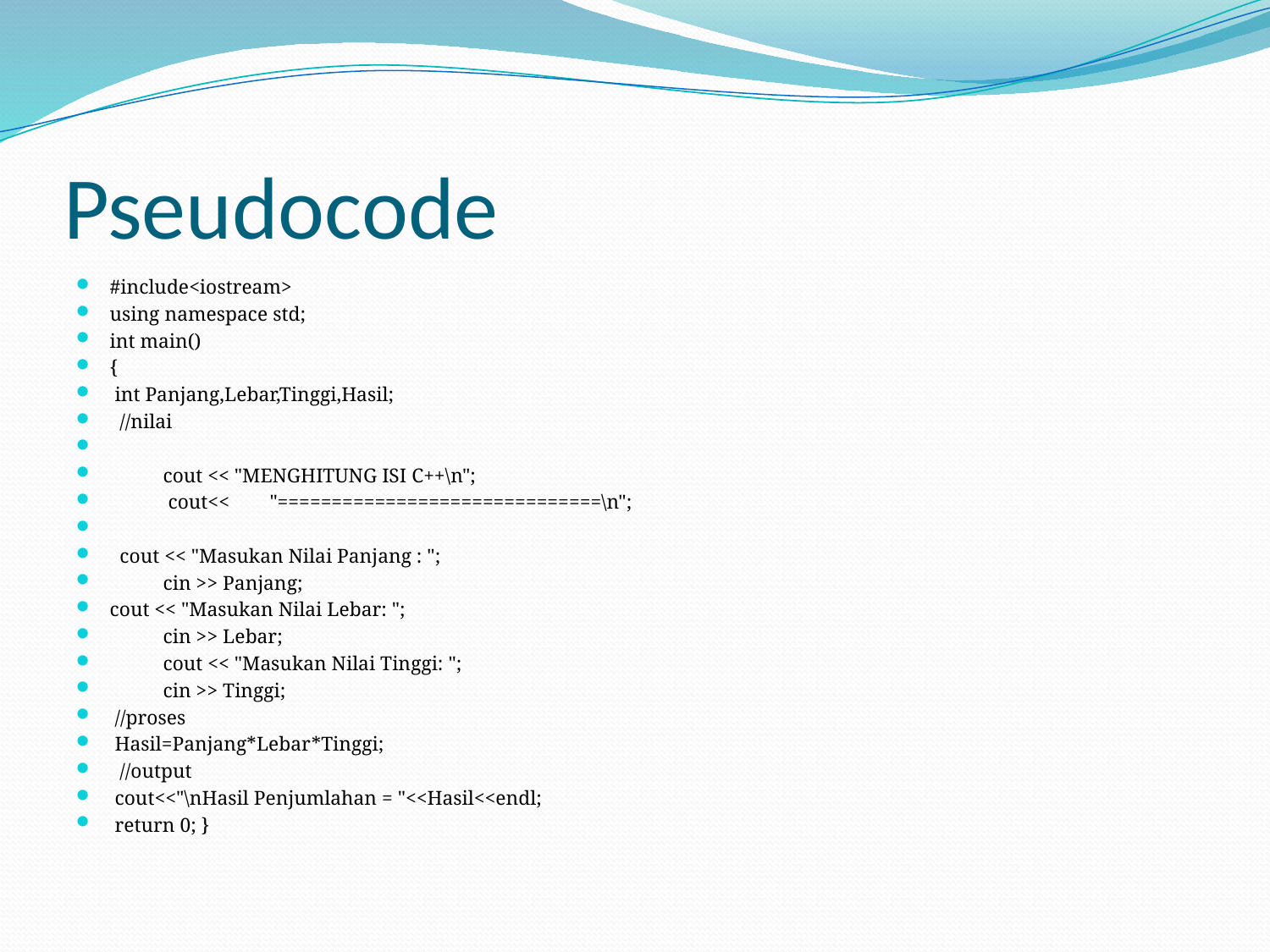

# Pseudocode
#include<iostream>
using namespace std;
int main()
{
 int Panjang,Lebar,Tinggi,Hasil;
  //nilai

	cout << "MENGHITUNG ISI C++\n";
	 cout<<	"==============================\n";

  cout << "Masukan Nilai Panjang : ";
	cin >> Panjang;
cout << "Masukan Nilai Lebar: ";
	cin >> Lebar;
	cout << "Masukan Nilai Tinggi: ";
	cin >> Tinggi;
 //proses
 Hasil=Panjang*Lebar*Tinggi;
  //output
 cout<<"\nHasil Penjumlahan = "<<Hasil<<endl;
 return 0; }